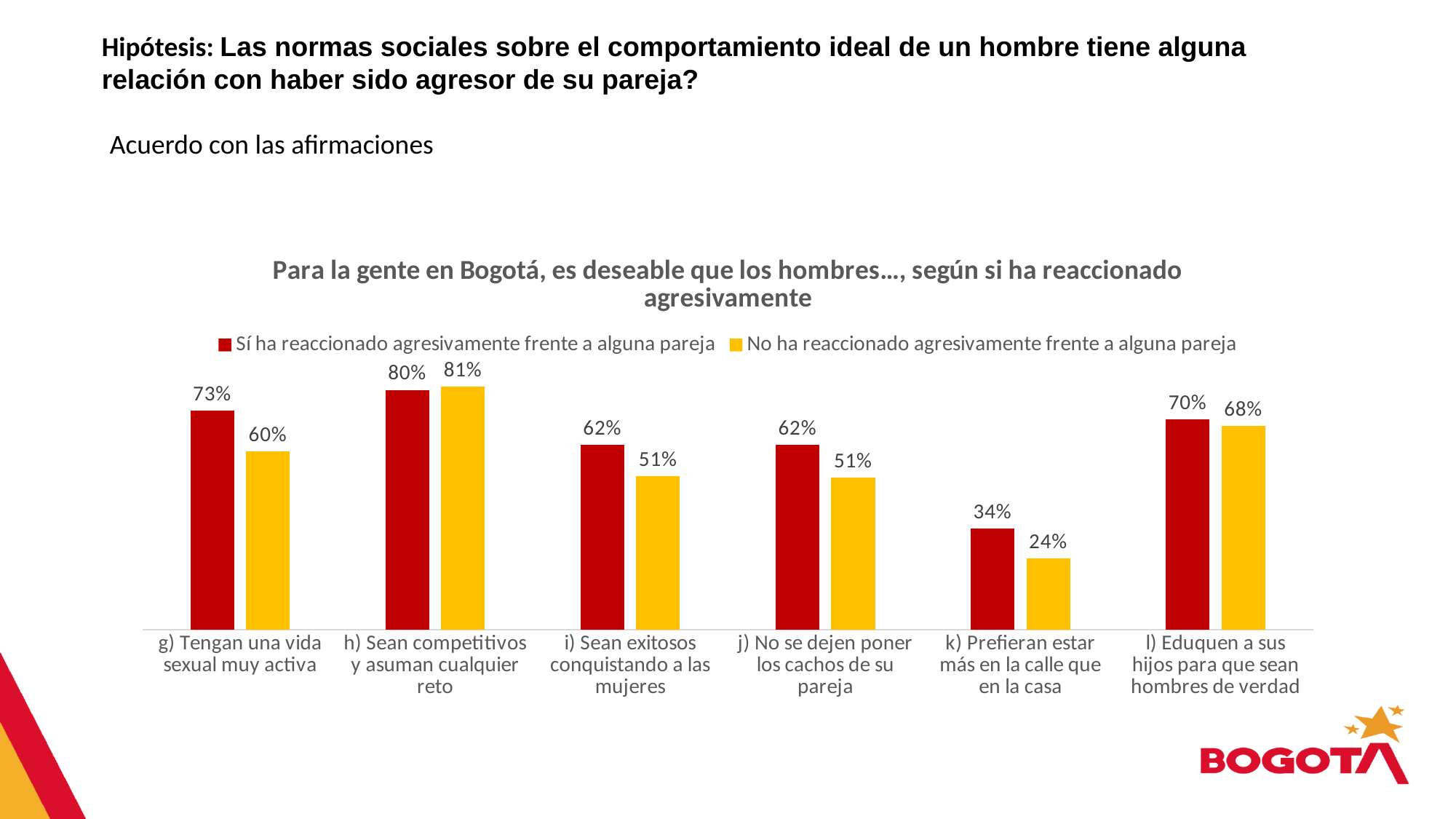

Hipótesis: Las normas sociales sobre el comportamiento ideal de un hombre tiene alguna relación con haber sido agresor de su pareja?
Acuerdo con las afirmaciones

### Chart: Para la gente en Bogotá, es deseable que los hombres…, según si ha reaccionado agresivamente

| Category | Sí ha reaccionado agresivamente frente a alguna pareja | No ha reaccionado agresivamente frente a alguna pareja |
|---|---|---|
| g) Tengan una vida sexual muy activa | 0.7323943661971832 | 0.5960264900662252 |
| h) Sean competitivos y asuman cualquier reto | 0.8028169014084507 | 0.8145695364238411 |
| i) Sean exitosos conquistando a las mujeres | 0.6197183098591549 | 0.5143487858719646 |
| j) No se dejen poner los cachos de su pareja | 0.6197183098591549 | 0.5099337748344371 |
| k) Prefieran estar más en la calle que en la casa | 0.3380281690140845 | 0.23841059602649006 |
| l) Eduquen a sus hijos para que sean hombres de verdad | 0.704225352112676 | 0.6821192052980133 |